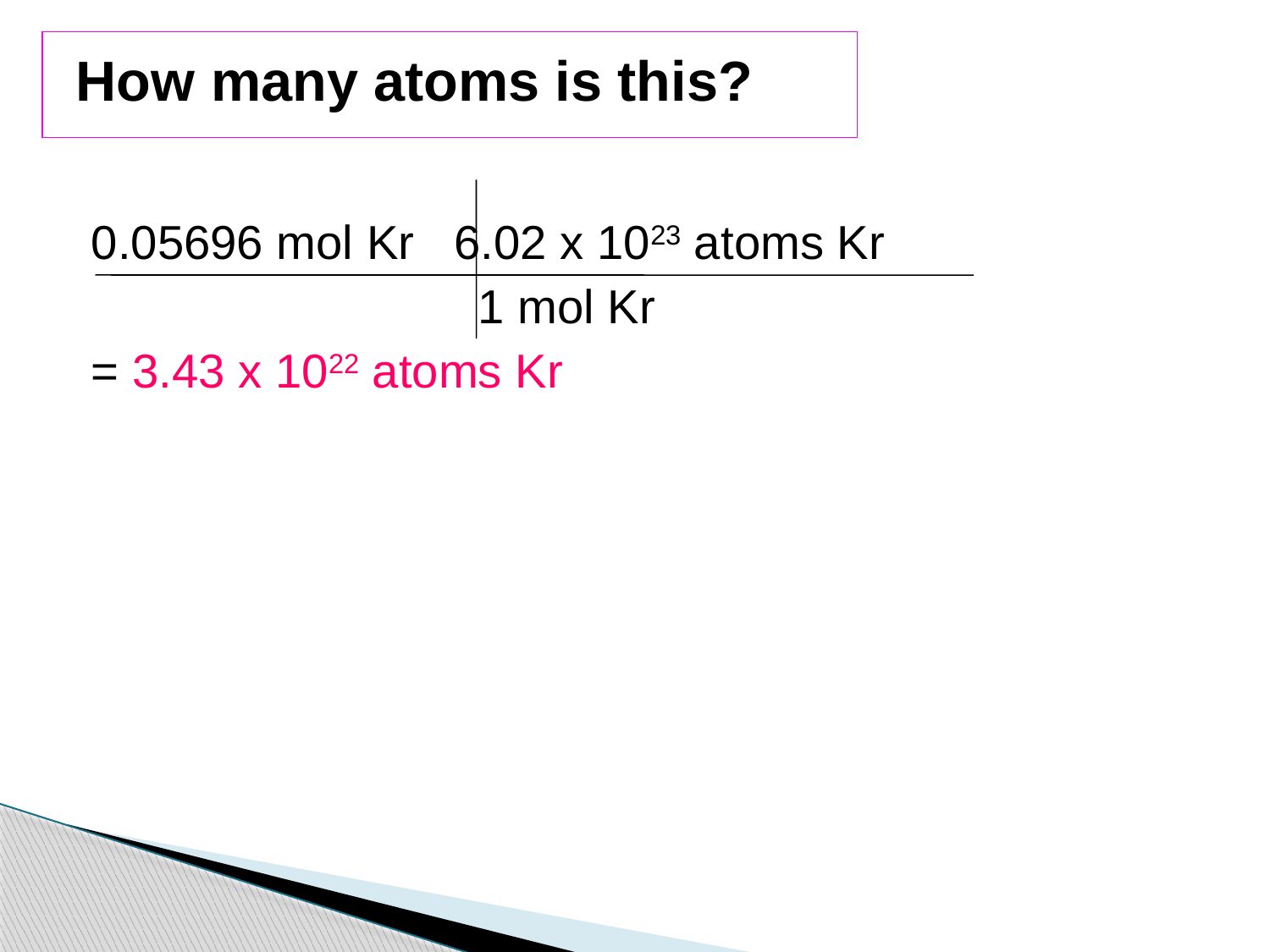

# How many atoms is this?

0.05696 mol Kr   6.02 x 1023 atoms Kr
                             1 mol Kr
= 3.43 x 1022 atoms Kr